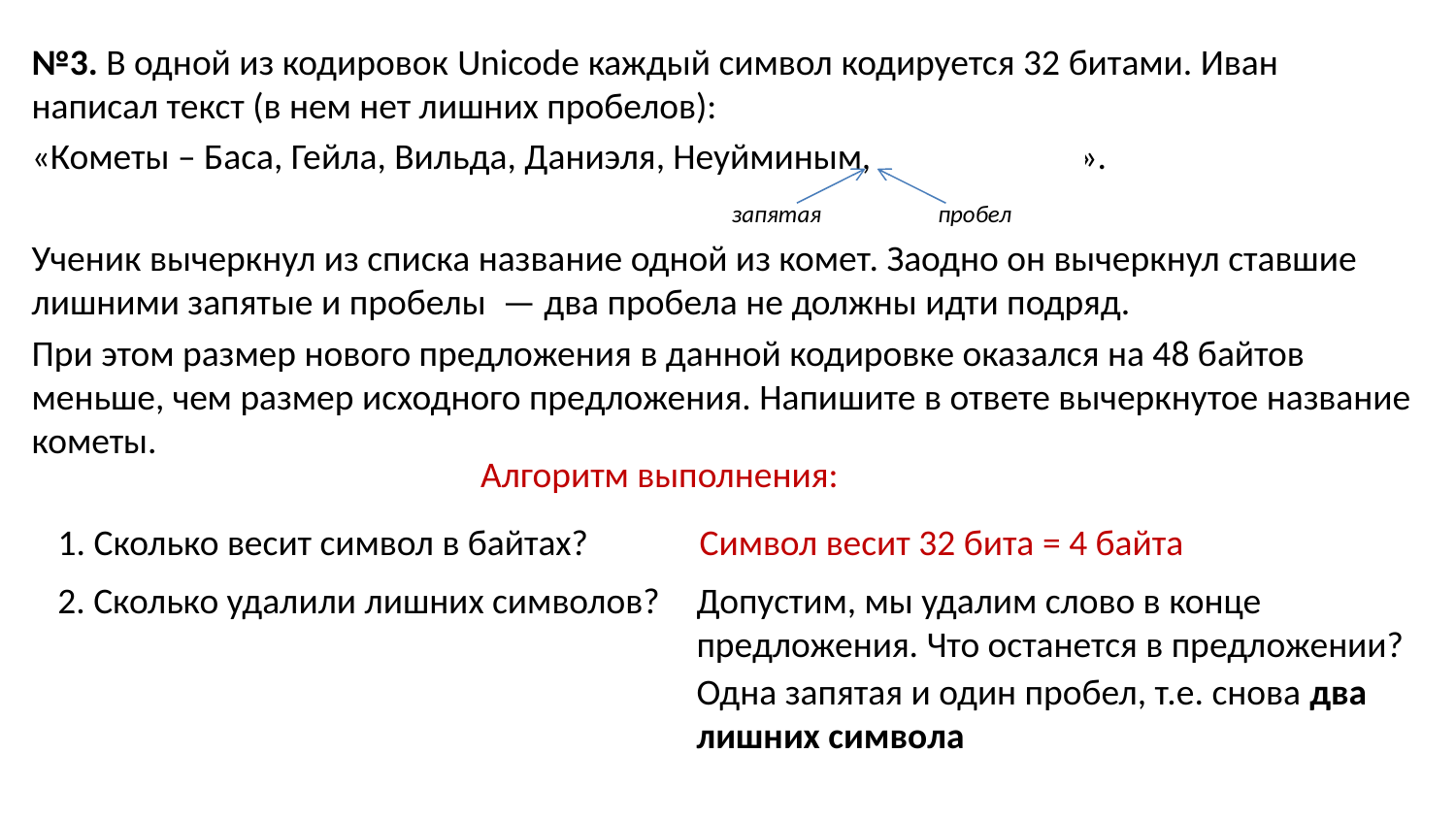

№3. В одной из кодировок Unicode каждый символ кодируется 32 битами. Иван написал текст (в нем нет лишних пробелов):
«Кометы – Баса, Гейла, Вильда, Даниэля, Неуйминым, Кроммелина».

Ученик вычеркнул из списка название одной из комет. Заодно он вычеркнул ставшие лишними запятые и пробелы  — два пробела не должны идти подряд.
При этом размер нового предложения в данной кодировке оказался на 48 байтов меньше, чем размер исходного предложения. Напишите в ответе вычеркнутое название кометы.

запятая
пробел
Алгоритм выполнения:
1. Сколько весит символ в байтах?
Символ весит 32 бита = 4 байта
2. Сколько удалили лишних символов?
Допустим, мы удалим слово в конце предложения. Что останется в предложении?
Одна запятая и один пробел, т.е. снова два лишних символа